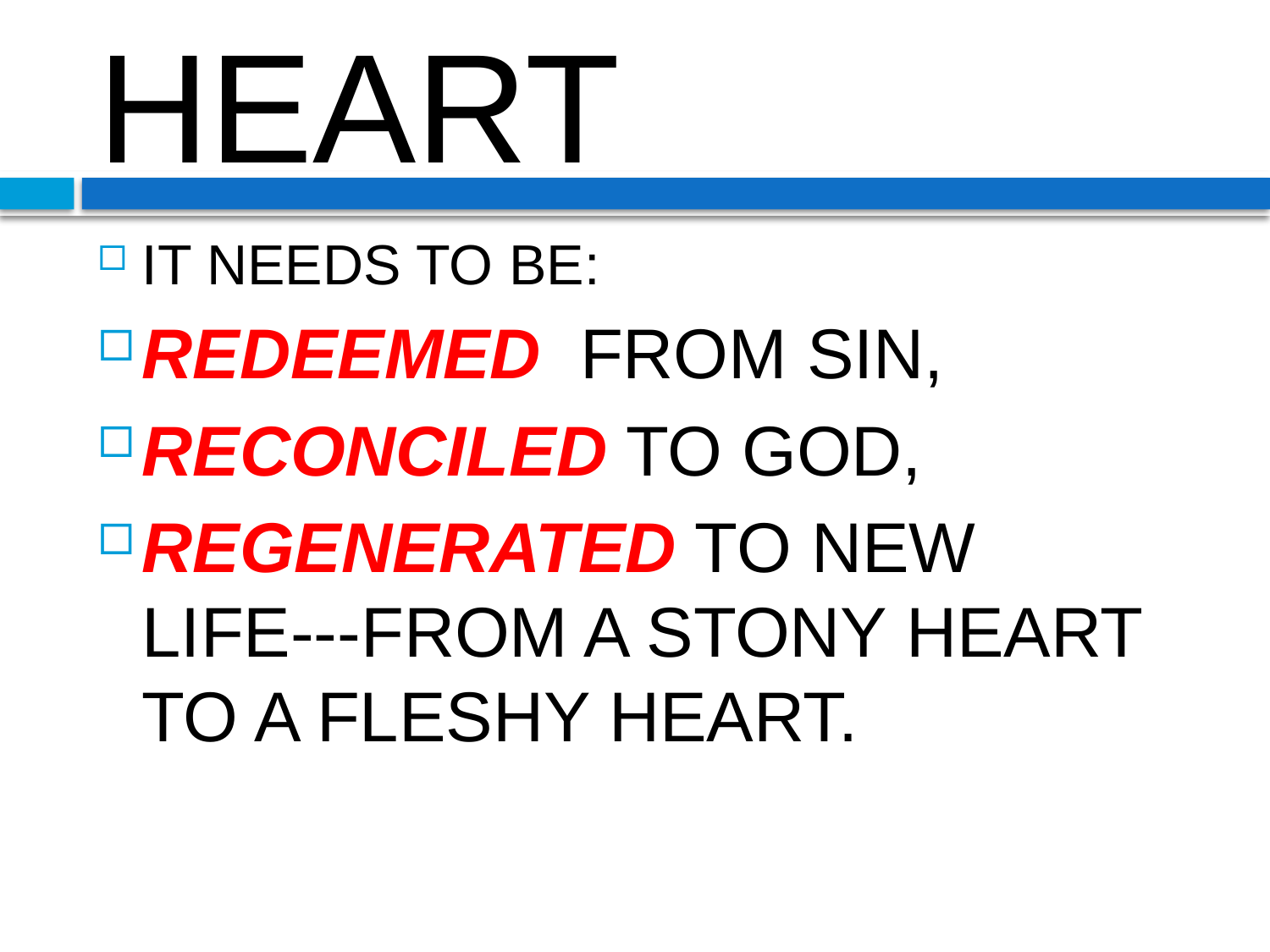

# HEART
IT NEEDS TO BE:
REDEEMED  FROM SIN,
RECONCILED TO GOD,
REGENERATED TO NEW LIFE---FROM A STONY HEART TO A FLESHY HEART.